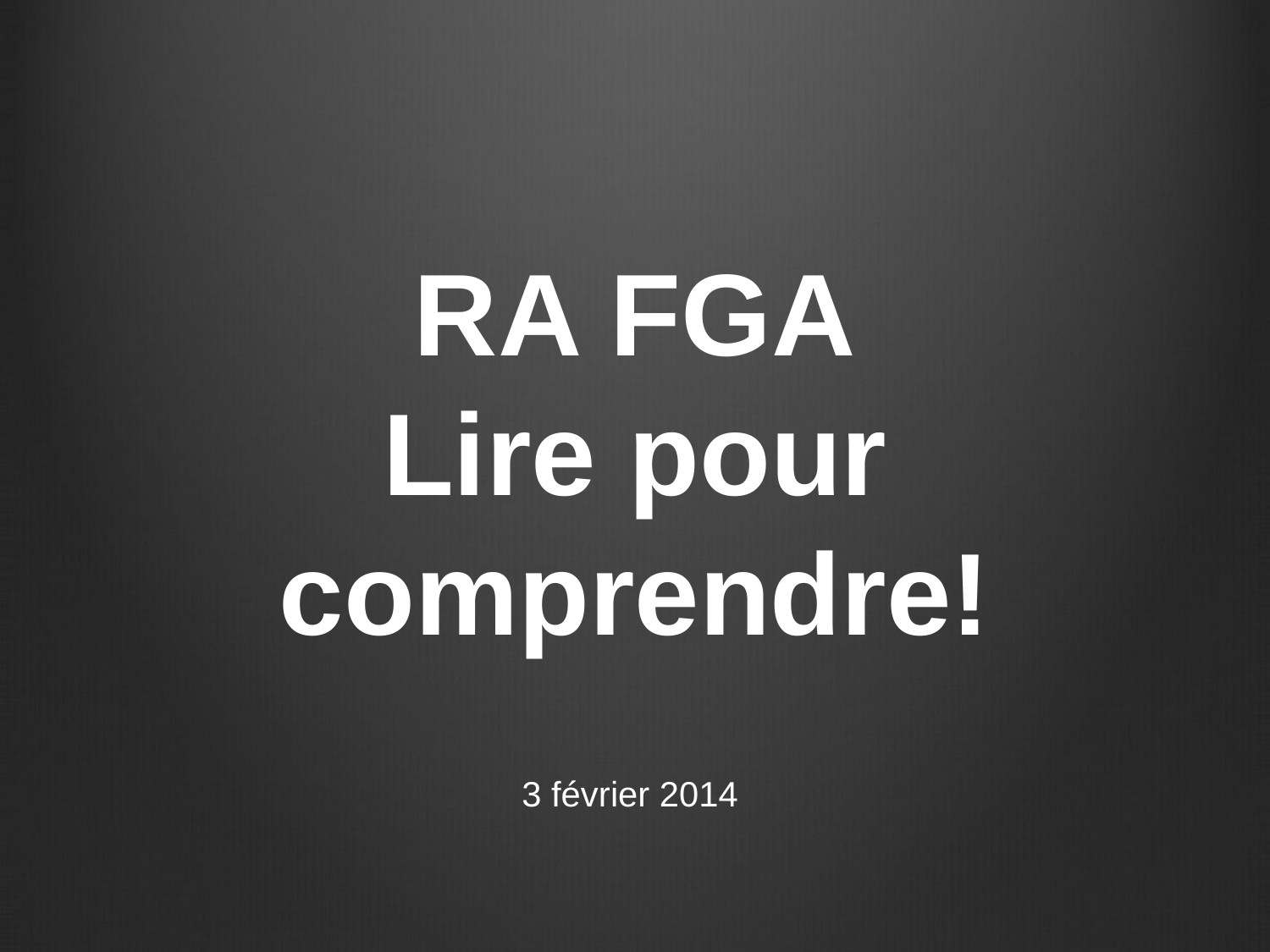

# RA FGA Lire pour comprendre!
3 février 2014